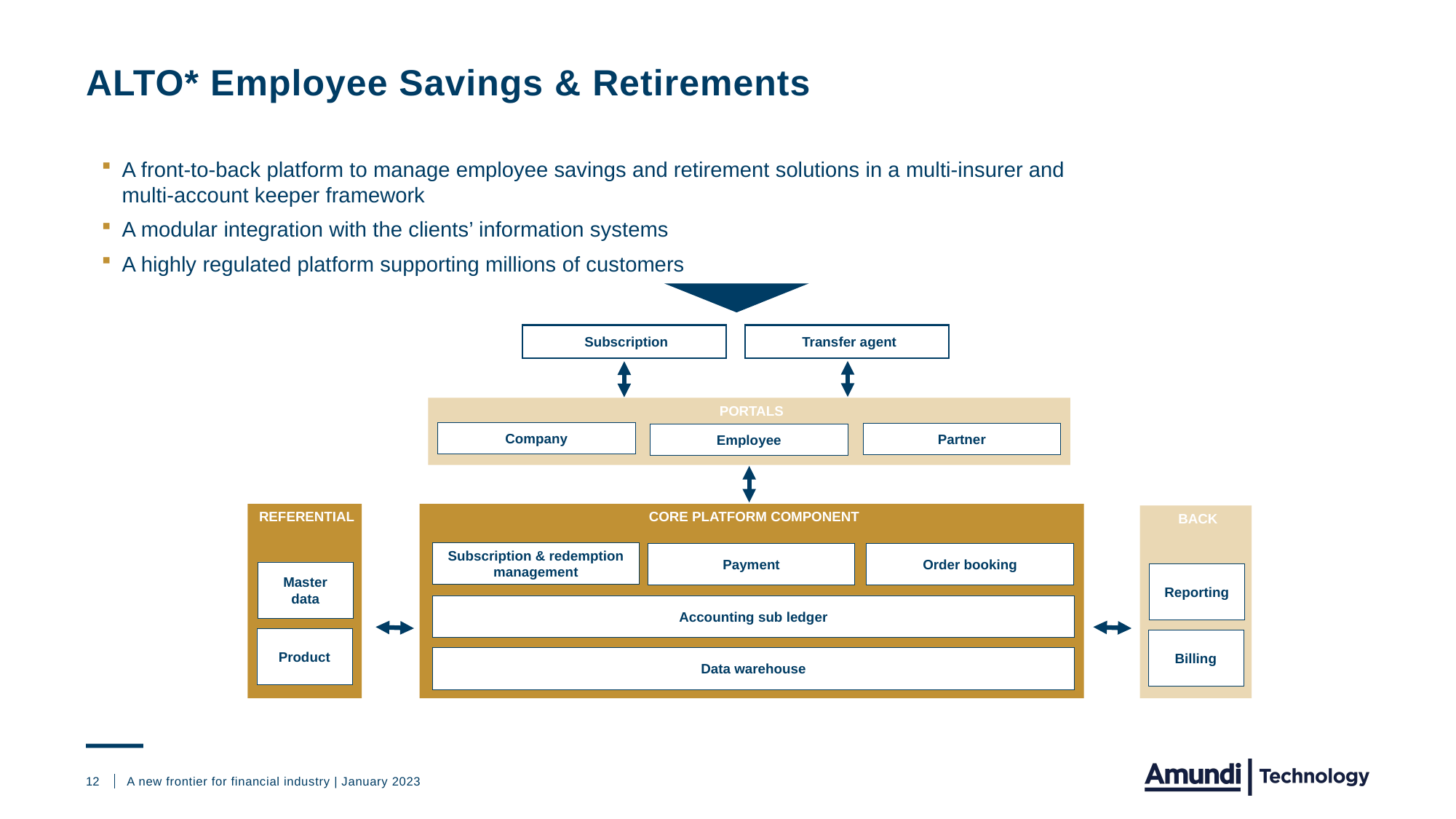

# ALTO* Employee Savings & Retirements
A front-to-back platform to manage employee savings and retirement solutions in a multi-insurer and multi-account keeper framework
A modular integration with the clients’ information systems
A highly regulated platform supporting millions of customers

Subscription
Transfer agent
PORTALS
Company
Partner
Employee
REFERENTIAL
CORE PLATFORM COMPONENT
BACK
Subscription & redemption management
Payment
Order booking
Master data
Reporting
Accounting sub ledger
Product
Billing
Data warehouse
12
A new frontier for financial industry | January 2023